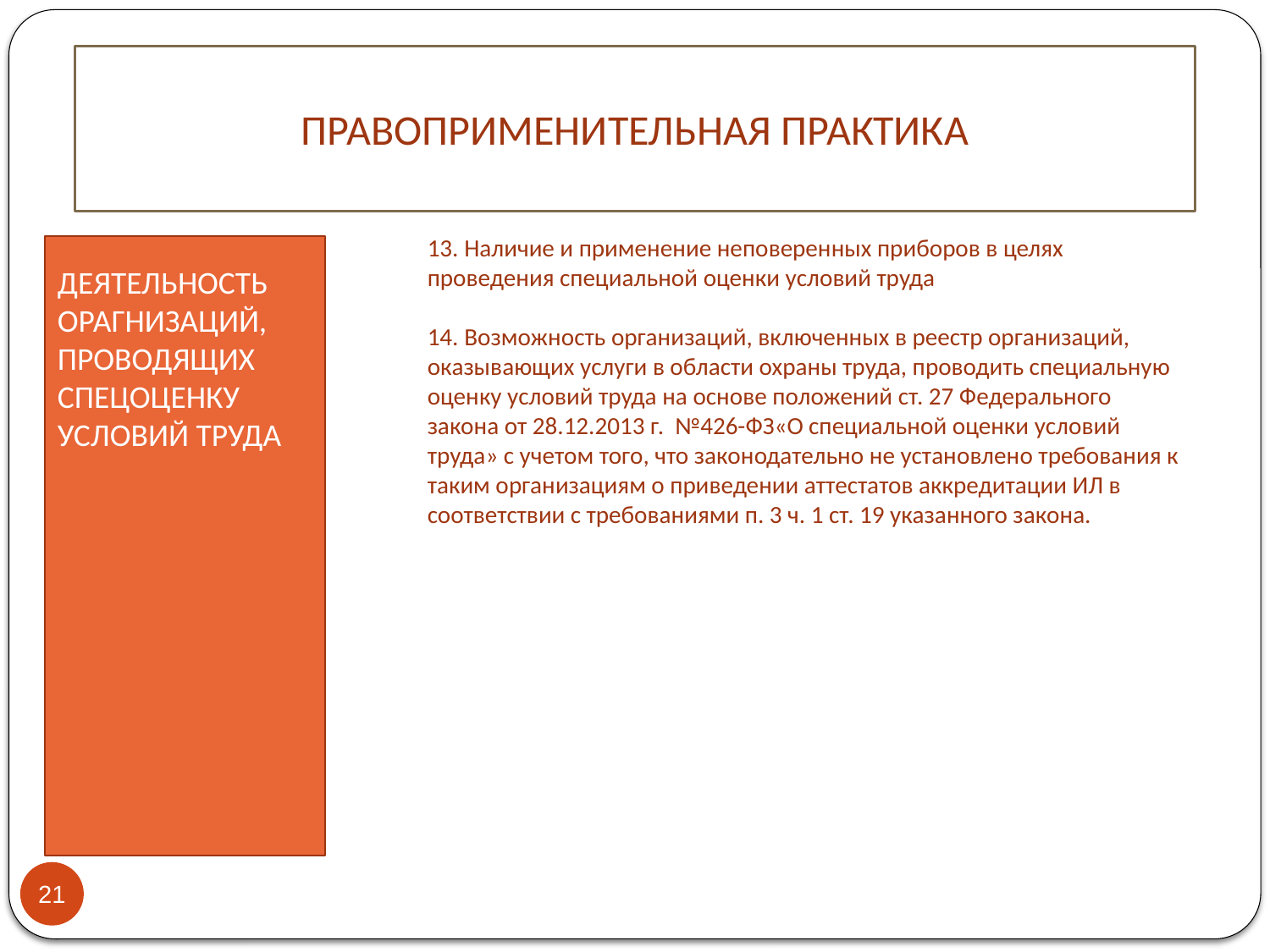

ПРАВОПРИМЕНИТЕЛЬНАЯ ПРАКТИКА

13. Наличие и применение неповеренных приборов в целях проведения специальной оценки условий труда

14. Возможность организаций, включенных в реестр организаций, оказывающих услуги в области охраны труда, проводить специальную оценку условий труда на основе положений ст. 27 Федерального закона от 28.12.2013 г.  №426-ФЗ«О специальной оценки условий труда» с учетом того, что законодательно не установлено требования к таким организациям о приведении аттестатов аккредитации ИЛ в соответствии с требованиями п. 3 ч. 1 ст. 19 указанного закона.

ДЕЯТЕЛЬНОСТЬ ОРАГНИЗАЦИЙ, ПРОВОДЯЩИХ СПЕЦОЦЕНКУ УСЛОВИЙ ТРУДА
21